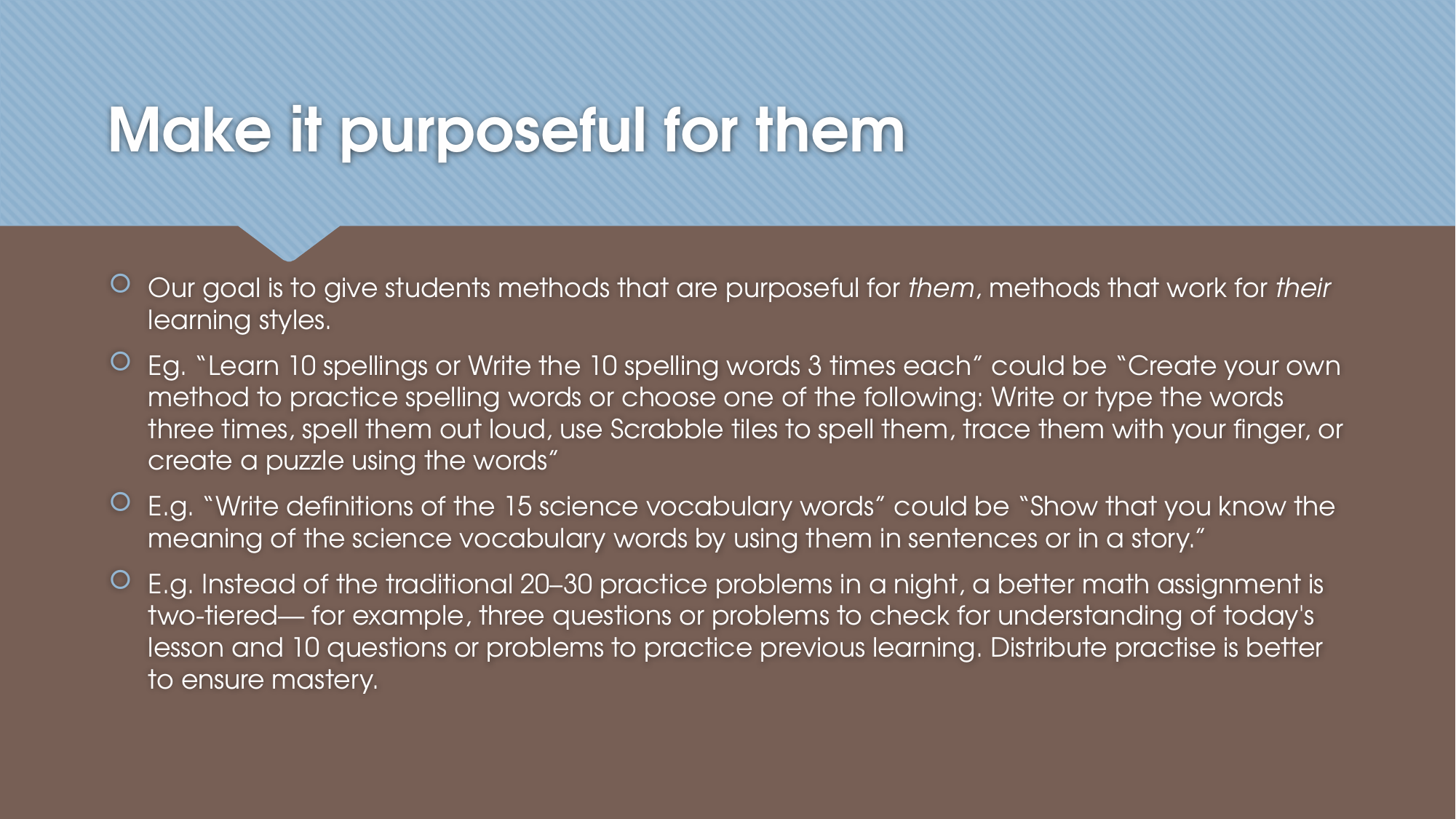

# Make it purposeful for them
Our goal is to give students methods that are purposeful for them, methods that work for their learning styles.
Eg. “Learn 10 spellings or Write the 10 spelling words 3 times each” could be “Create your own method to practice spelling words or choose one of the following: Write or type the words three times, spell them out loud, use Scrabble tiles to spell them, trace them with your finger, or create a puzzle using the words”
E.g. “Write definitions of the 15 science vocabulary words” could be “Show that you know the meaning of the science vocabulary words by using them in sentences or in a story.”
E.g. Instead of the traditional 20–30 practice problems in a night, a better math assignment is two-tiered— for example, three questions or problems to check for understanding of today's lesson and 10 questions or problems to practice previous learning. Distribute practise is better to ensure mastery.